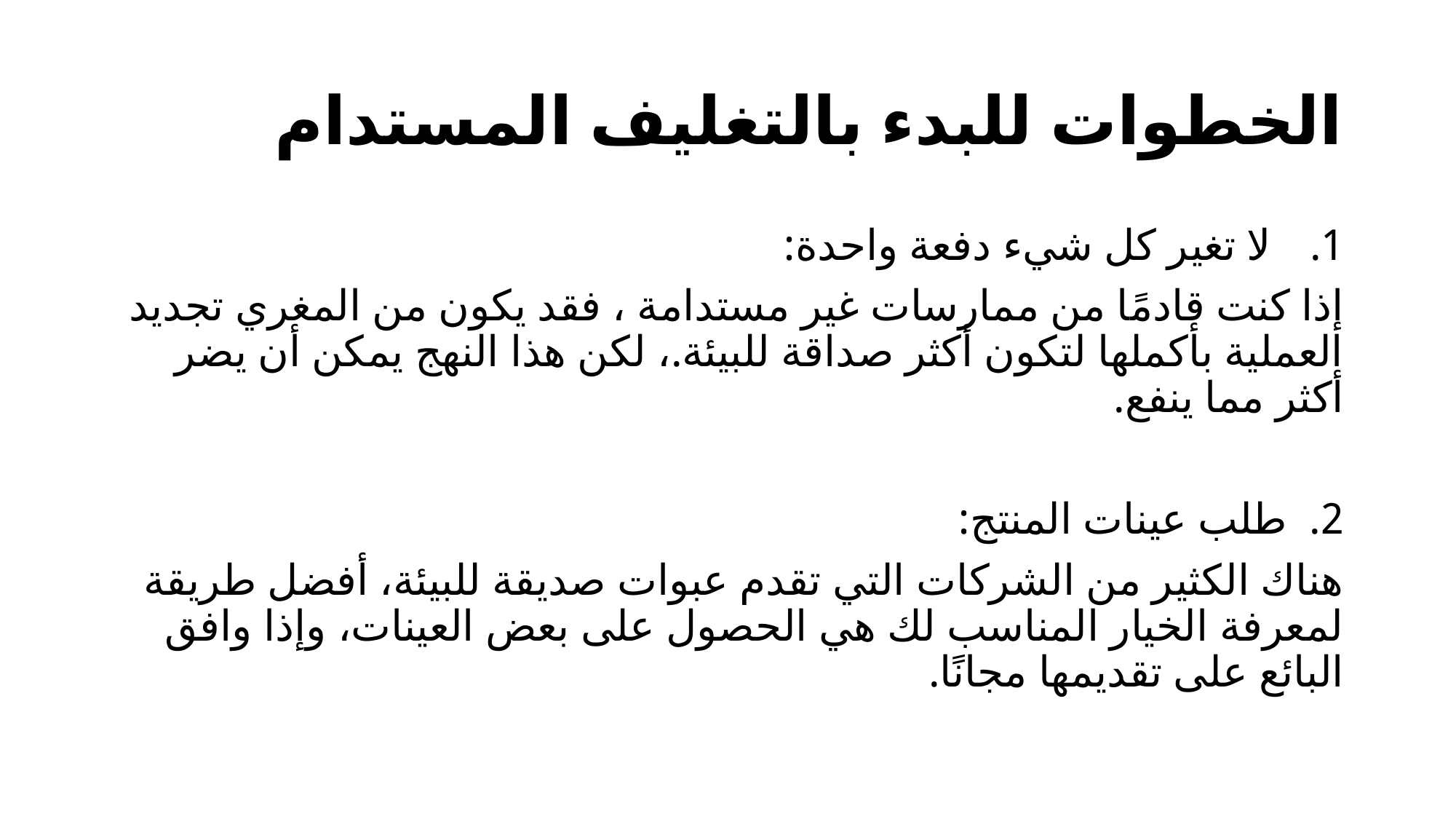

# الخطوات للبدء بالتغليف المستدام
 لا تغير كل شيء دفعة واحدة:
إذا كنت قادمًا من ممارسات غير مستدامة ، فقد يكون من المغري تجديد العملية بأكملها لتكون أكثر صداقة للبيئة.، لكن هذا النهج يمكن أن يضر أكثر مما ينفع.

2.  طلب ​​عينات المنتج:
هناك الكثير من الشركات التي تقدم عبوات صديقة للبيئة، أفضل طريقة لمعرفة الخيار المناسب لك هي الحصول على بعض العينات، وإذا وافق البائع على تقديمها مجانًا.